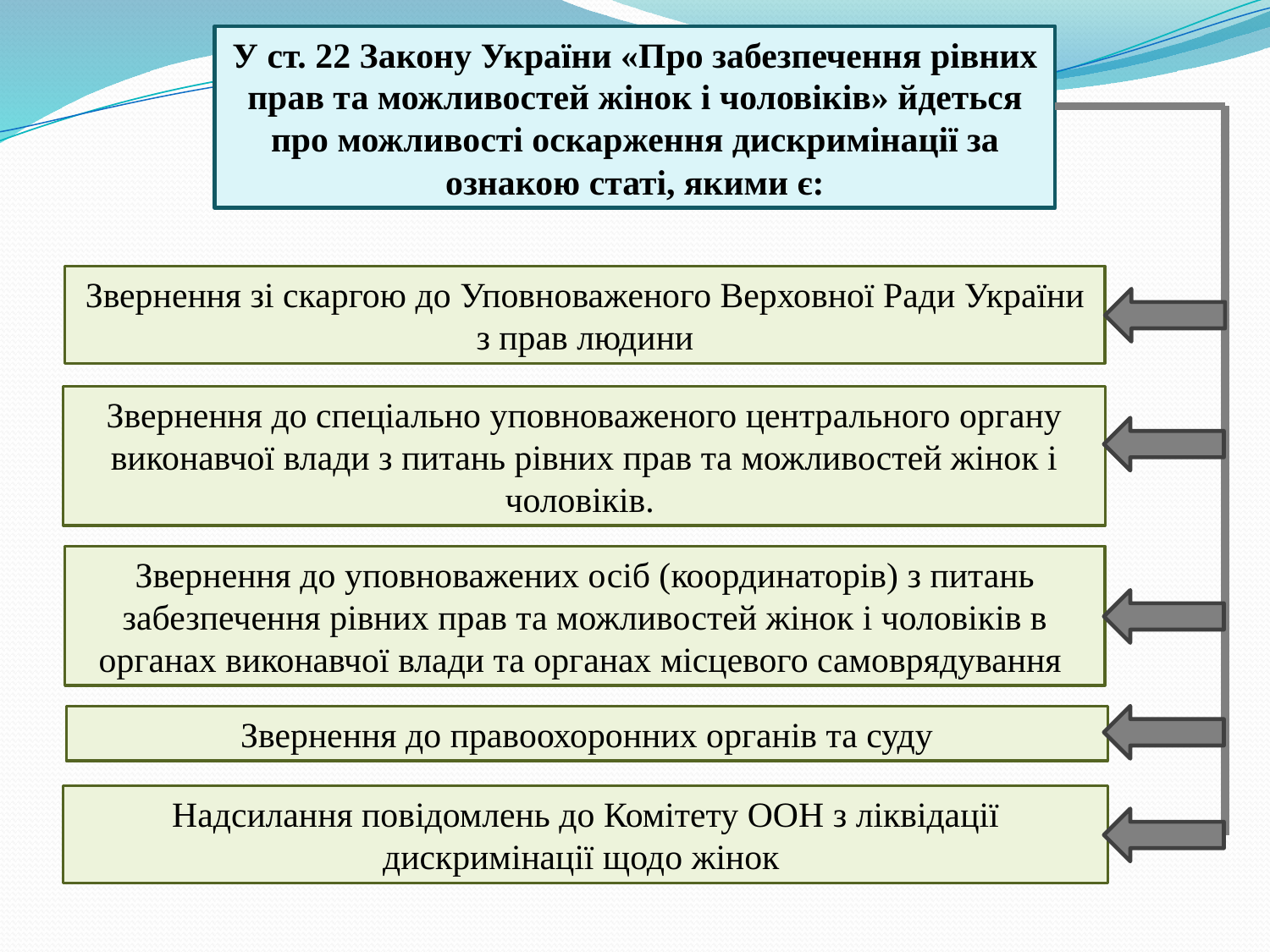

У ст. 22 Закону України «Про забезпечення рівних прав та можливостей жінок і чоловіків» йдеться про можливості оскарження дискримінації за ознакою статі, якими є:
Звернення зі скаргою до Уповноваженого Верховної Ради України з прав людини

Звернення до спеціально уповноваженого центрального органу виконавчої влади з питань рівних прав та можливостей жінок і чоловіків.

Звернення до уповноважених осіб (координаторів) з питань забезпечення рівних прав та можливостей жінок і чоловіків в органах виконавчої влади та органах місцевого самоврядування

Звернення до правоохоронних органів та суду

Надсилання повідомлень до Комітету ООН з ліквідації дискримінації щодо жінок